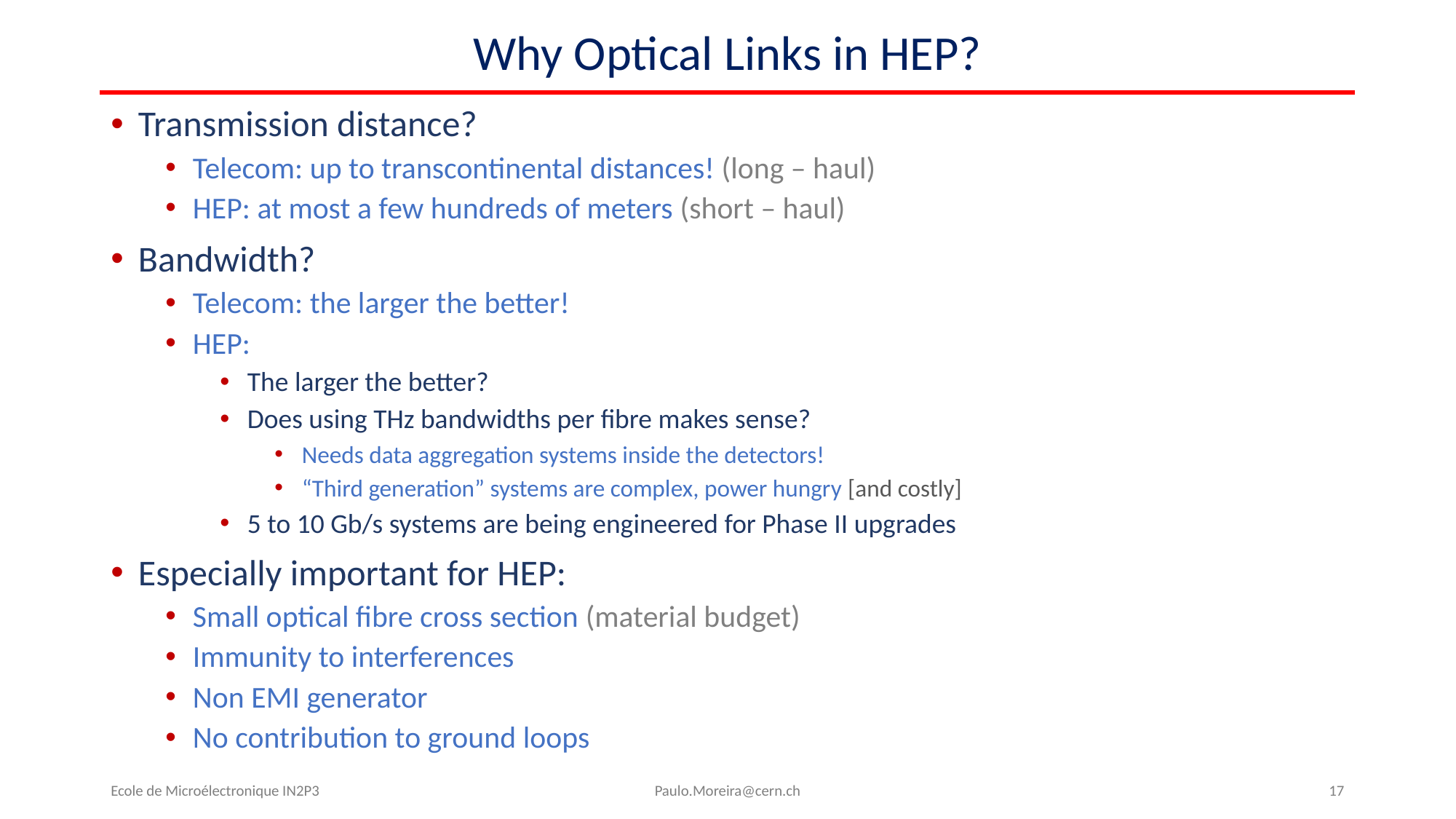

# Why Optical Links in HEP?
Transmission distance?
Telecom: up to transcontinental distances! (long – haul)
HEP: at most a few hundreds of meters (short – haul)
Bandwidth?
Telecom: the larger the better!
HEP:
The larger the better?
Does using THz bandwidths per fibre makes sense?
Needs data aggregation systems inside the detectors!
“Third generation” systems are complex, power hungry [and costly]
5 to 10 Gb/s systems are being engineered for Phase II upgrades
Especially important for HEP:
Small optical fibre cross section (material budget)
Immunity to interferences
Non EMI generator
No contribution to ground loops
Ecole de Microélectronique IN2P3
Paulo.Moreira@cern.ch
17